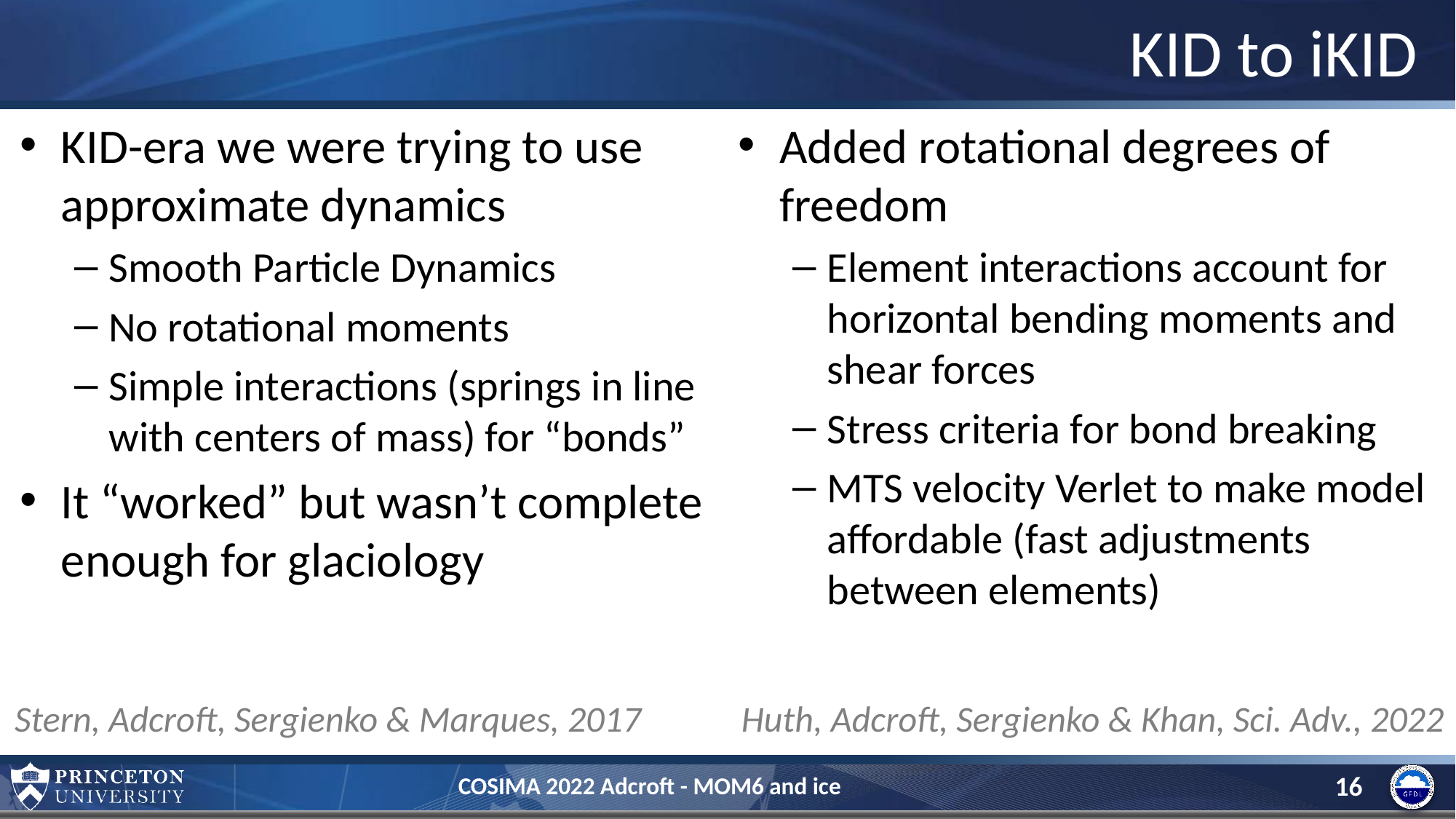

# KID to iKID
KID-era we were trying to use approximate dynamics
Smooth Particle Dynamics
No rotational moments
Simple interactions (springs in line with centers of mass) for “bonds”
It “worked” but wasn’t complete enough for glaciology
Added rotational degrees of freedom
Element interactions account for horizontal bending moments and shear forces
Stress criteria for bond breaking
MTS velocity Verlet to make model affordable (fast adjustments between elements)
Huth, Adcroft, Sergienko & Khan, Sci. Adv., 2022
Stern, Adcroft, Sergienko & Marques, 2017
16
COSIMA 2022 Adcroft - MOM6 and ice